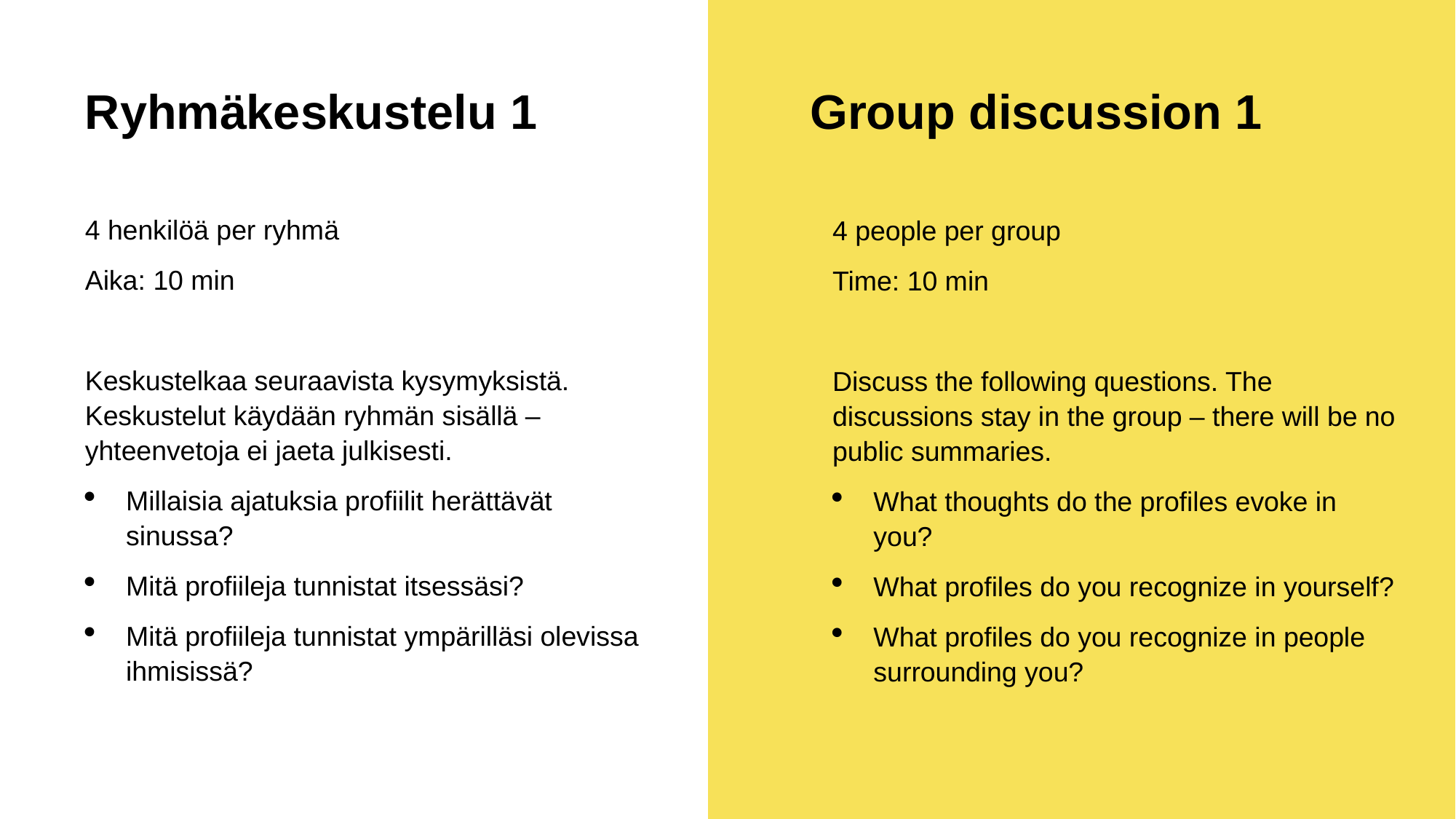

# Ryhmäkeskustelu 1
Group discussion 1
4 henkilöä per ryhmä
Aika: 10 min

Keskustelkaa seuraavista kysymyksistä.
Keskustelut käydään ryhmän sisällä – yhteenvetoja ei jaeta julkisesti.
Millaisia ajatuksia profiilit herättävät sinussa?
Mitä profiileja tunnistat itsessäsi?
Mitä profiileja tunnistat ympärilläsi olevissa ihmisissä?

4 people per group
Time: 10 min

Discuss the following questions. The discussions stay in the group – there will be no public summaries.
What thoughts do the profiles evoke in you?
What profiles do you recognize in yourself?
What profiles do you recognize in people surrounding you?